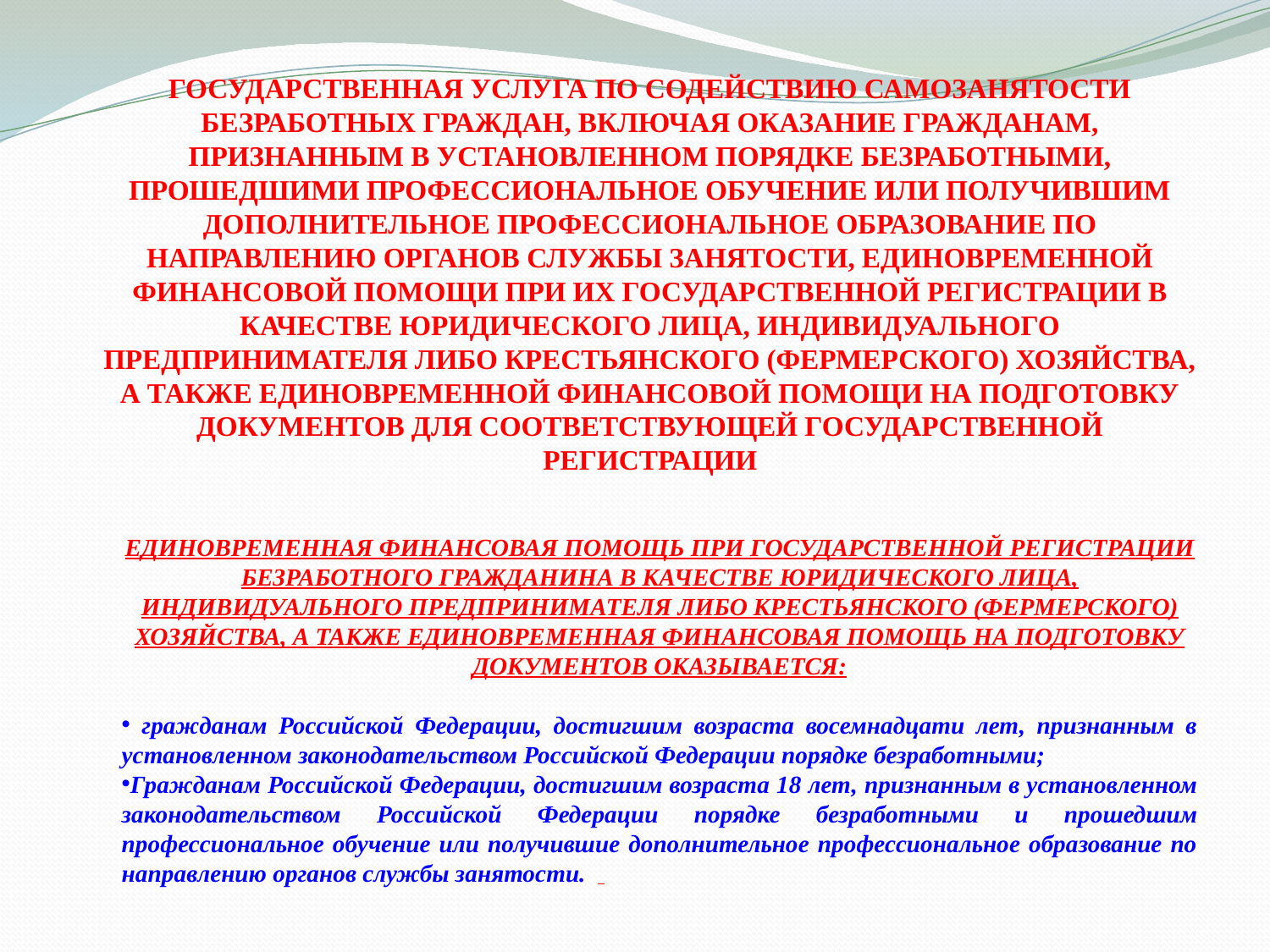

# ГОСУДАРСТВЕННАЯ УСЛУГА ПО СОДЕЙСТВИЮ САМОЗАНЯТОСТИ БЕЗРАБОТНЫХ ГРАЖДАН, ВКЛЮЧАЯ ОКАЗАНИЕ ГРАЖДАНАМ, ПРИЗНАННЫМ В УСТАНОВЛЕННОМ ПОРЯДКЕ БЕЗРАБОТНЫМИ, ПРОШЕДШИМИ ПРОФЕССИОНАЛЬНОЕ ОБУЧЕНИЕ ИЛИ ПОЛУЧИВШИМ ДОПОЛНИТЕЛЬНОЕ ПРОФЕССИОНАЛЬНОЕ ОБРАЗОВАНИЕ ПО НАПРАВЛЕНИЮ ОРГАНОВ СЛУЖБЫ ЗАНЯТОСТИ, ЕДИНОВРЕМЕННОЙ ФИНАНСОВОЙ ПОМОЩИ ПРИ ИХ ГОСУДАРСТВЕННОЙ РЕГИСТРАЦИИ В КАЧЕСТВЕ ЮРИДИЧЕСКОГО ЛИЦА, ИНДИВИДУАЛЬНОГО ПРЕДПРИНИМАТЕЛЯ ЛИБО КРЕСТЬЯНСКОГО (ФЕРМЕРСКОГО) ХОЗЯЙСТВА, А ТАКЖЕ ЕДИНОВРЕМЕННОЙ ФИНАНСОВОЙ ПОМОЩИ НА ПОДГОТОВКУ ДОКУМЕНТОВ ДЛЯ СООТВЕТСТВУЮЩЕЙ ГОСУДАРСТВЕННОЙ РЕГИСТРАЦИИ
ЕДИНОВРЕМЕННАЯ ФИНАНСОВАЯ ПОМОЩЬ ПРИ ГОСУДАРСТВЕННОЙ РЕГИСТРАЦИИ БЕЗРАБОТНОГО ГРАЖДАНИНА В КАЧЕСТВЕ ЮРИДИЧЕСКОГО ЛИЦА, ИНДИВИДУАЛЬНОГО ПРЕДПРИНИМАТЕЛЯ ЛИБО КРЕСТЬЯНСКОГО (ФЕРМЕРСКОГО) ХОЗЯЙСТВА, А ТАКЖЕ ЕДИНОВРЕМЕННАЯ ФИНАНСОВАЯ ПОМОЩЬ НА ПОДГОТОВКУ ДОКУМЕНТОВ ОКАЗЫВАЕТСЯ:

 гражданам Российской Федерации, достигшим возраста восемнадцати лет, признанным в установленном законодательством Российской Федерации порядке безработными;
Гражданам Российской Федерации, достигшим возраста 18 лет, признанным в установленном законодательством Российской Федерации порядке безработными и прошедшим профессиональное обучение или получившие дополнительное профессиональное образование по направлению органов службы занятости.